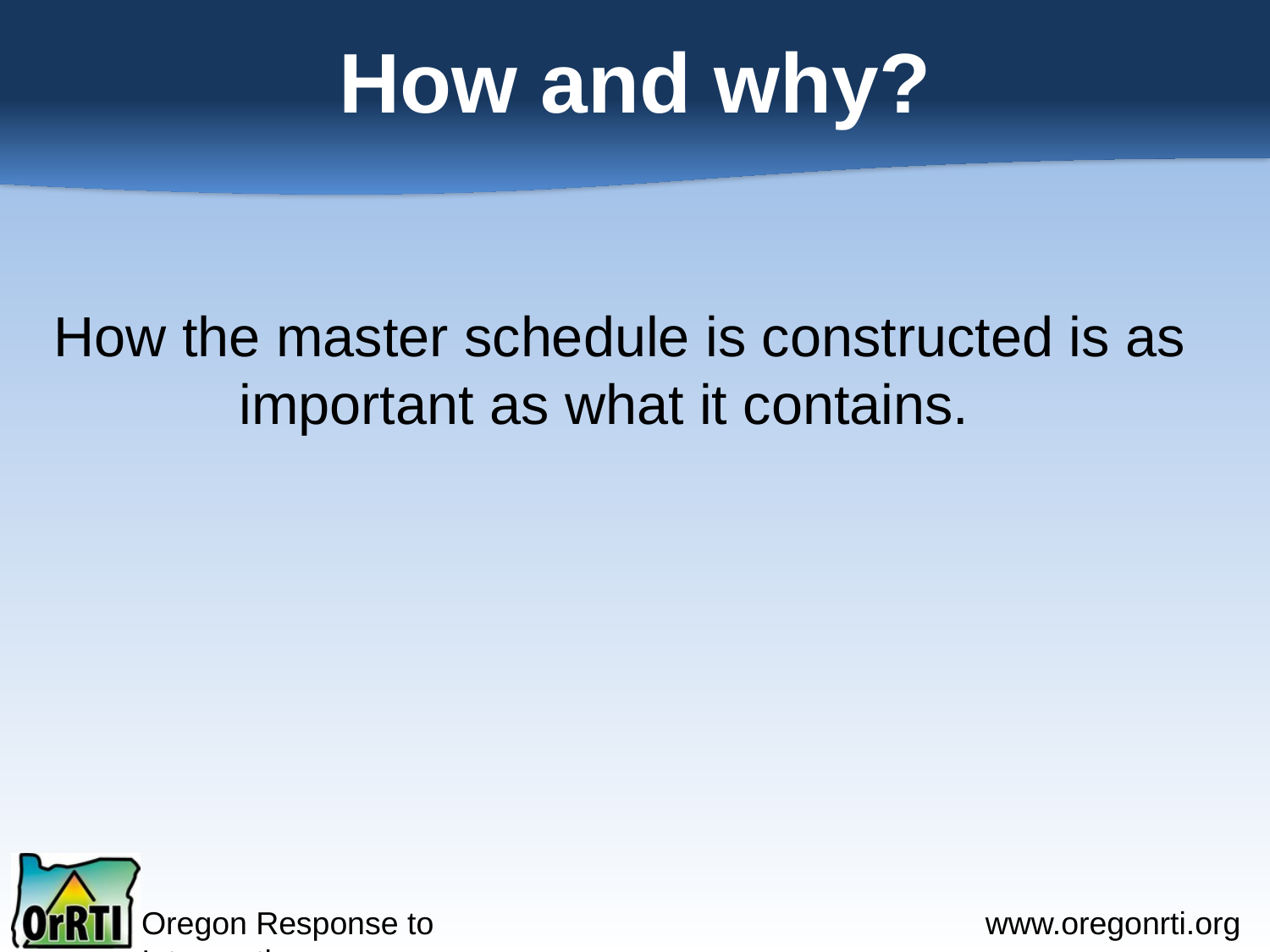

# How and why?

How the master schedule is constructed is as important as what it contains.